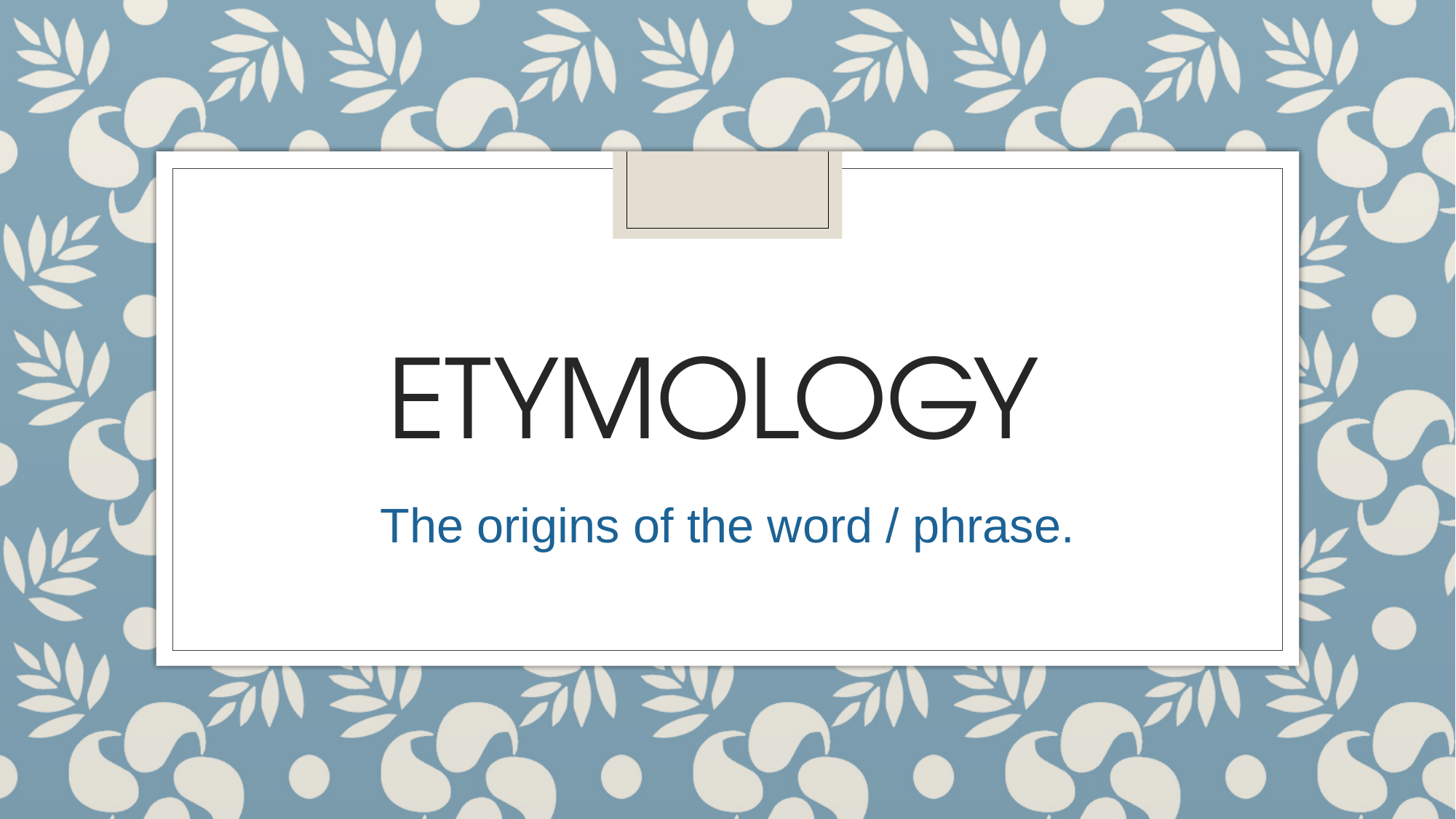

# Etymology
The origins of the word / phrase.